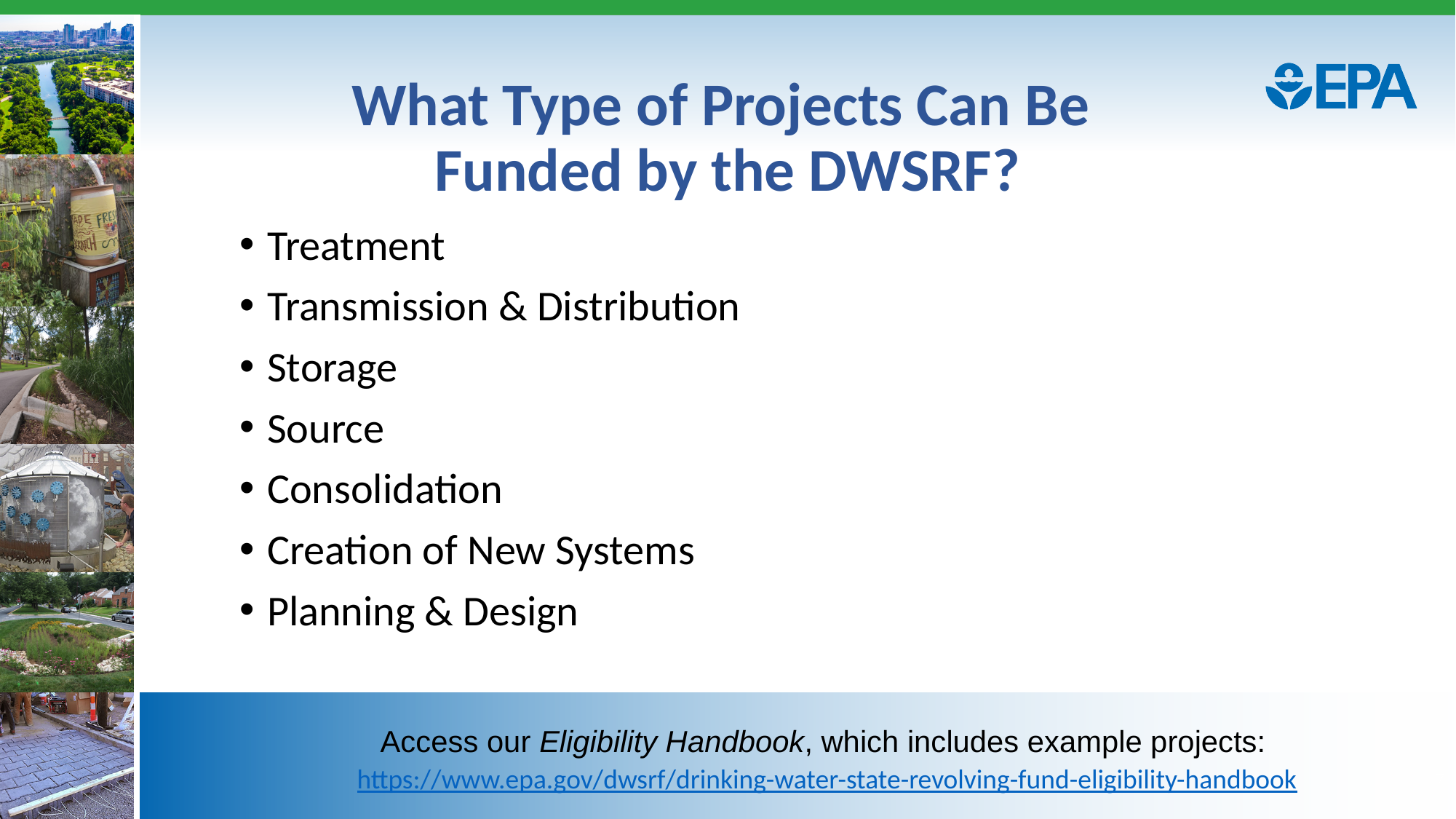

# What Type of Projects Can Be Funded by the DWSRF?
Treatment
Transmission & Distribution
Storage
Source
Consolidation
Creation of New Systems
Planning & Design
Access our Eligibility Handbook, which includes example projects: https://www.epa.gov/dwsrf/drinking-water-state-revolving-fund-eligibility-handbook
7